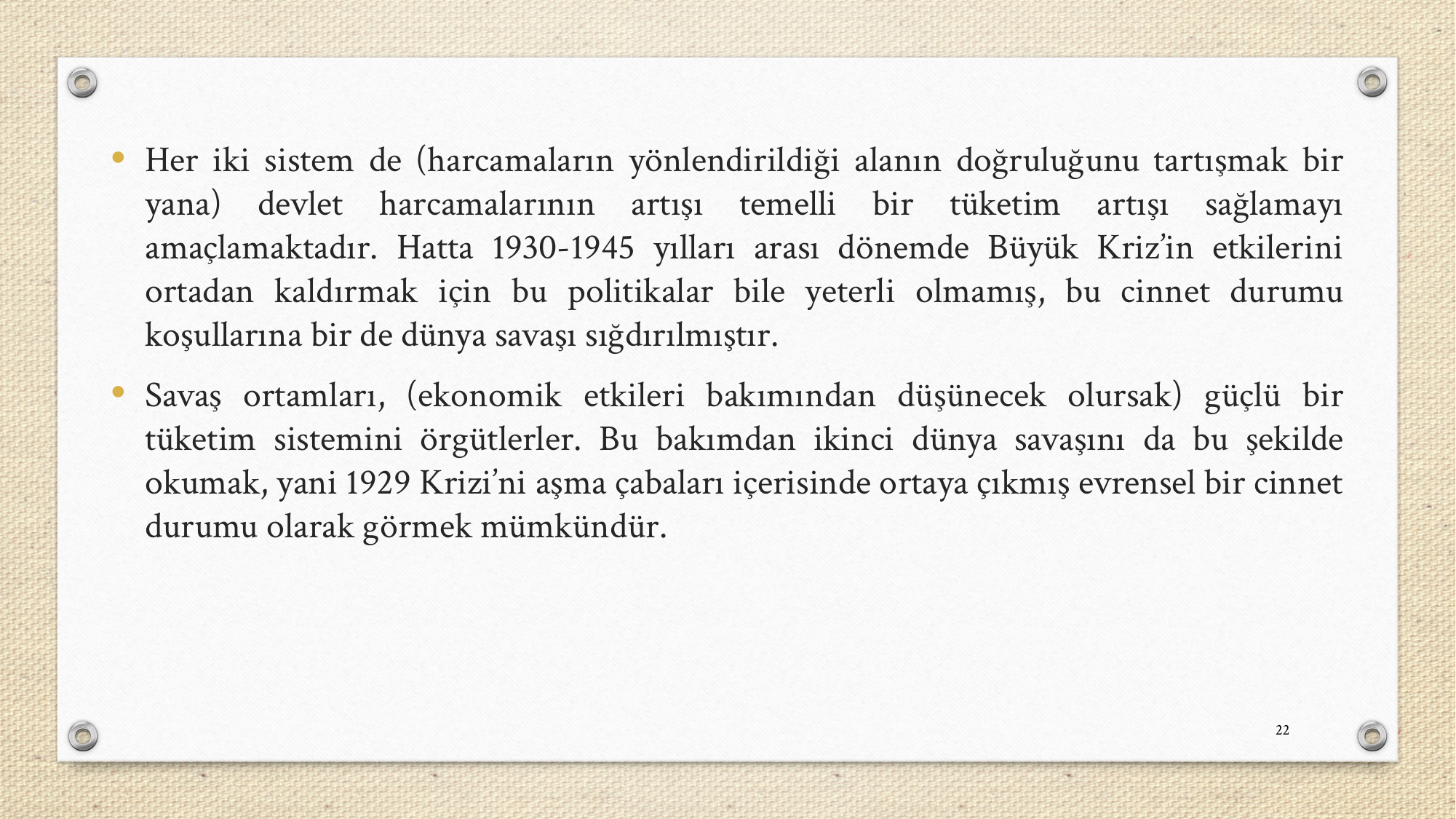

Her iki sistem de (harcamaların yönlendirildiği alanın doğruluğunu tartışmak bir yana) devlet harcamalarının artışı temelli bir tüketim artışı sağlamayı amaçlamaktadır. Hatta 1930-1945 yılları arası dönemde Büyük Kriz’in etkilerini ortadan kaldırmak için bu politikalar bile yeterli olmamış, bu cinnet durumu koşullarına bir de dünya savaşı sığdırılmıştır.
Savaş ortamları, (ekonomik etkileri bakımından düşünecek olursak) güçlü bir tüketim sistemini örgütlerler. Bu bakımdan ikinci dünya savaşını da bu şekilde okumak, yani 1929 Krizi’ni aşma çabaları içerisinde ortaya çıkmış evrensel bir cinnet durumu olarak görmek mümkündür.

22